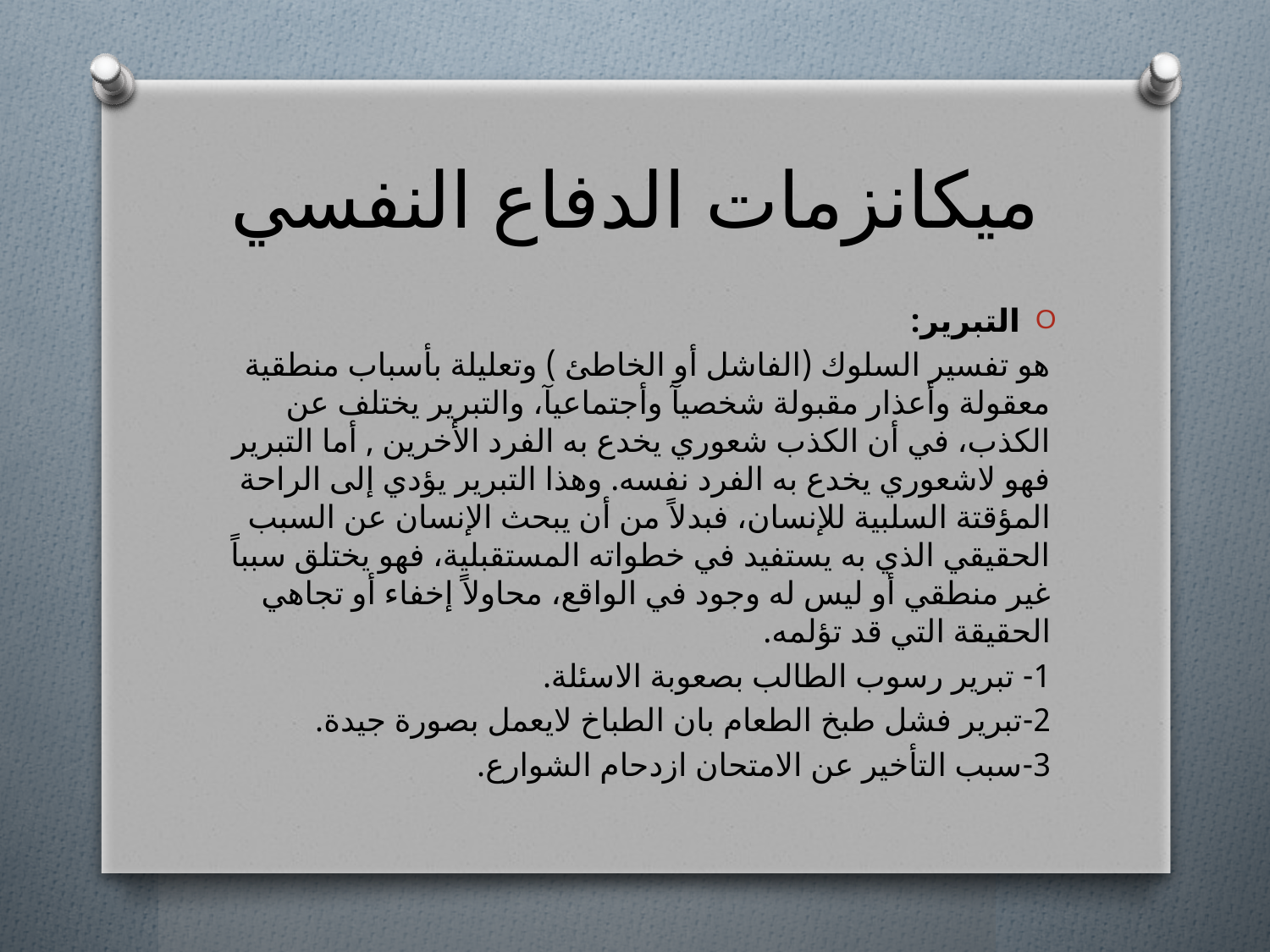

# ميكانزمات الدفاع النفسي
التبرير:
هو تفسير السلوك (الفاشل أو الخاطئ ) وتعليلة بأسباب منطقية معقولة وأعذار مقبولة شخصيآ وأجتماعيآ، والتبرير يختلف عن الكذب، في أن الكذب شعوري يخدع به الفرد الأخرين , أما التبرير فهو لاشعوري يخدع به الفرد نفسه. وهذا التبرير يؤدي إلى الراحة المؤقتة السلبية للإنسان، فبدلاً من أن يبحث الإنسان عن السبب الحقيقي الذي به يستفيد في خطواته المستقبلية، فهو يختلق سبباً غير منطقي أو ليس له وجود في الواقع، محاولاً إخفاء أو تجاهي الحقيقة التي قد تؤلمه.
1- تبرير رسوب الطالب بصعوبة الاسئلة.
2-تبرير فشل طبخ الطعام بان الطباخ لايعمل بصورة جيدة.
3-سبب التأخير عن الامتحان ازدحام الشوارع.